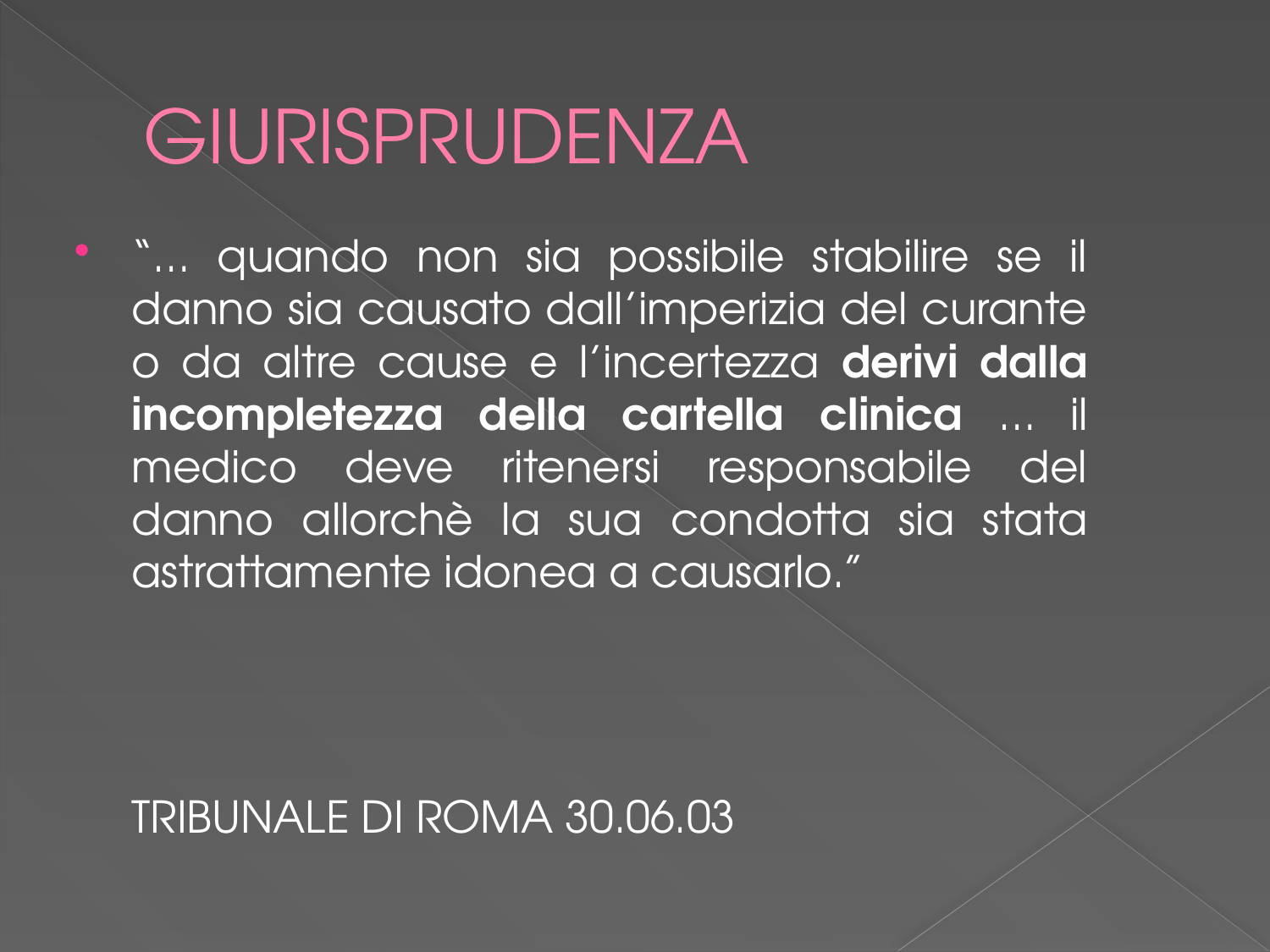

# GIURISPRUDENZA
“… quando non sia possibile stabilire se il danno sia causato dall’imperizia del curante o da altre cause e l’incertezza derivi dalla incompletezza della cartella clinica … il medico deve ritenersi responsabile del danno allorchè la sua condotta sia stata astrattamente idonea a causarlo.”

	TRIBUNALE DI ROMA 30.06.03